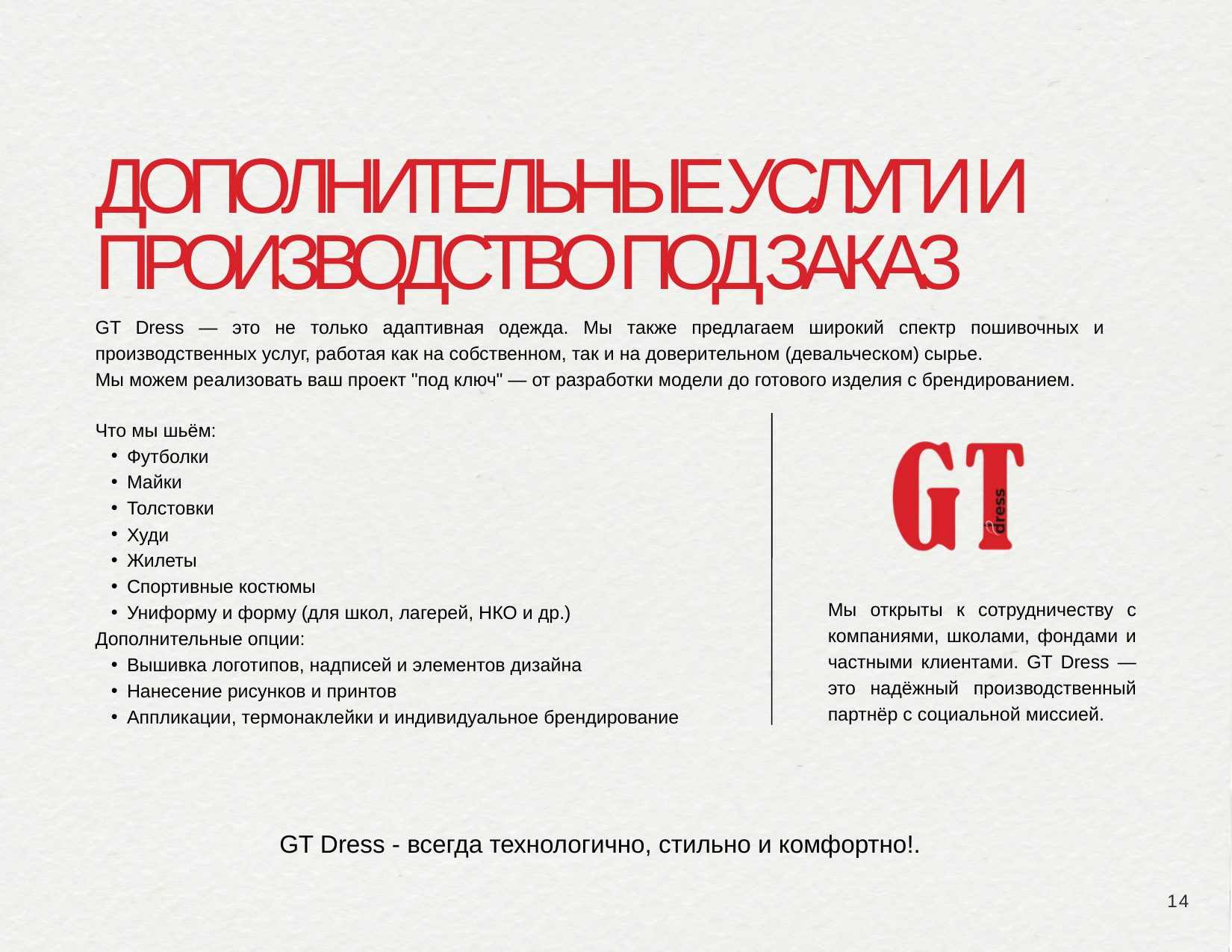

ДОПОЛНИТЕЛЬНЫЕ УСЛУГИ И ПРОИЗВОДСТВО ПОД ЗАКАЗ
GT Dress — это не только адаптивная одежда. Мы также предлагаем широкий спектр пошивочных и производственных услуг, работая как на собственном, так и на доверительном (девальческом) сырье.
Мы можем реализовать ваш проект "под ключ" — от разработки модели до готового изделия с брендированием.

Что мы шьём:
Футболки
Майки
Толстовки
Худи
Жилеты
Спортивные костюмы
Униформу и форму (для школ, лагерей, НКО и др.)
Дополнительные опции:
Вышивка логотипов, надписей и элементов дизайна
Нанесение рисунков и принтов
Аппликации, термонаклейки и индивидуальное брендирование

Мы открыты к сотрудничеству с компаниями, школами, фондами и частными клиентами. GT Dress — это надёжный производственный партнёр с социальной миссией.
GT Dress - всегда технологично, стильно и комфортно!.
14